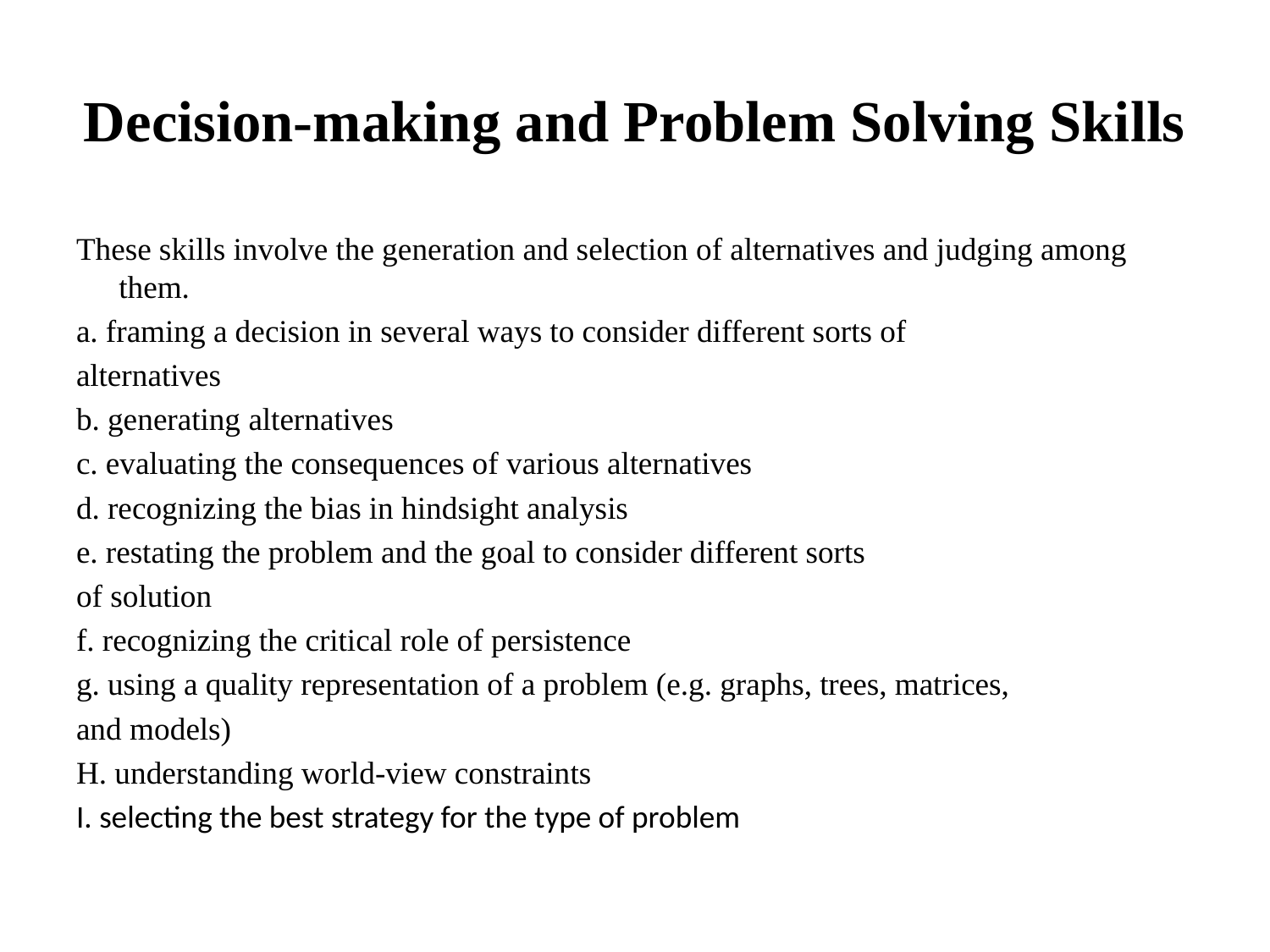

# Decision-making and Problem Solving Skills
These skills involve the generation and selection of alternatives and judging among them.
a. framing a decision in several ways to consider different sorts of
alternatives
b. generating alternatives
c. evaluating the consequences of various alternatives
d. recognizing the bias in hindsight analysis
e. restating the problem and the goal to consider different sorts
of solution
f. recognizing the critical role of persistence
g. using a quality representation of a problem (e.g. graphs, trees, matrices,
and models)
H. understanding world-view constraints
I. selecting the best strategy for the type of problem